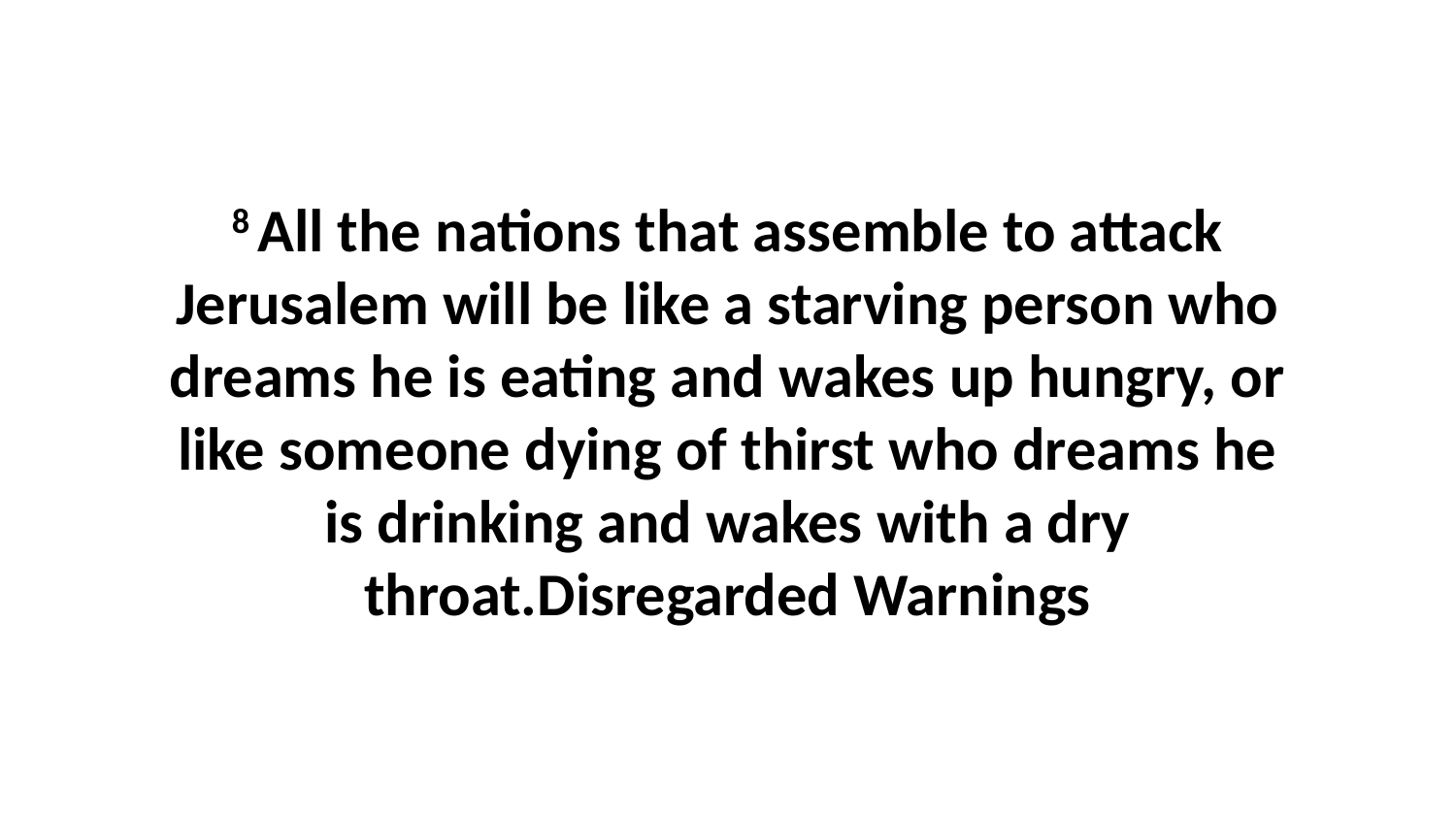

8 All the nations that assemble to attack Jerusalem will be like a starving person who dreams he is eating and wakes up hungry, or like someone dying of thirst who dreams he is drinking and wakes with a dry throat.Disregarded Warnings